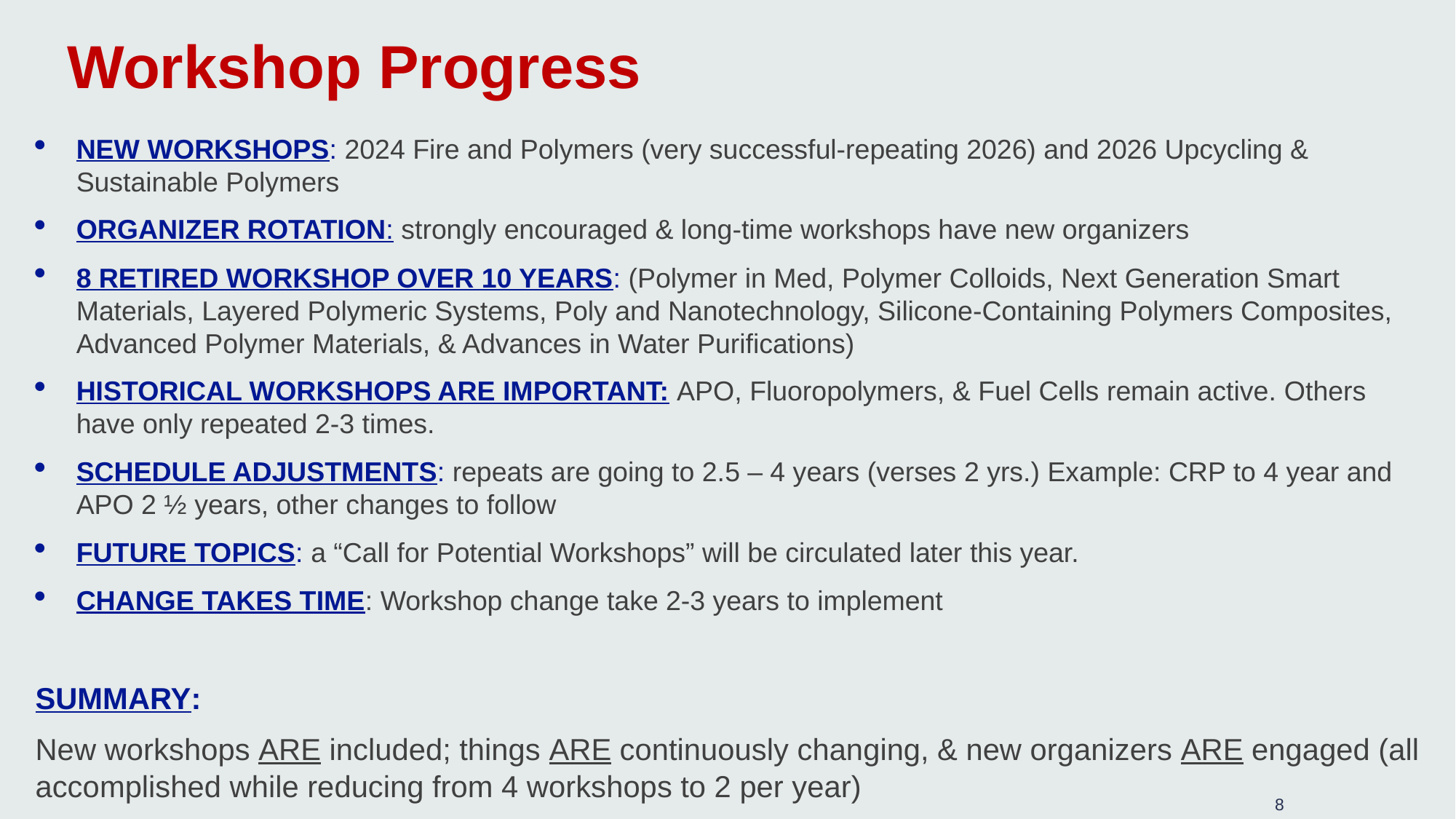

Workshop Progress
NEW WORKSHOPS: 2024 Fire and Polymers (very successful-repeating 2026) and 2026 Upcycling & Sustainable Polymers
ORGANIZER ROTATION: strongly encouraged & long-time workshops have new organizers
8 RETIRED WORKSHOP OVER 10 YEARS: (Polymer in Med, Polymer Colloids, Next Generation Smart Materials, Layered Polymeric Systems, Poly and Nanotechnology, Silicone-Containing Polymers Composites, Advanced Polymer Materials, & Advances in Water Purifications)
HISTORICAL WORKSHOPS ARE IMPORTANT: APO, Fluoropolymers, & Fuel Cells remain active. Others have only repeated 2-3 times.
SCHEDULE ADJUSTMENTS: repeats are going to 2.5 – 4 years (verses 2 yrs.) Example: CRP to 4 year and APO 2 ½ years, other changes to follow
FUTURE TOPICS: a “Call for Potential Workshops” will be circulated later this year.
CHANGE TAKES TIME: Workshop change take 2-3 years to implement

SUMMARY:
New workshops ARE included; things ARE continuously changing, & new organizers ARE engaged (all accomplished while reducing from 4 workshops to 2 per year)
8